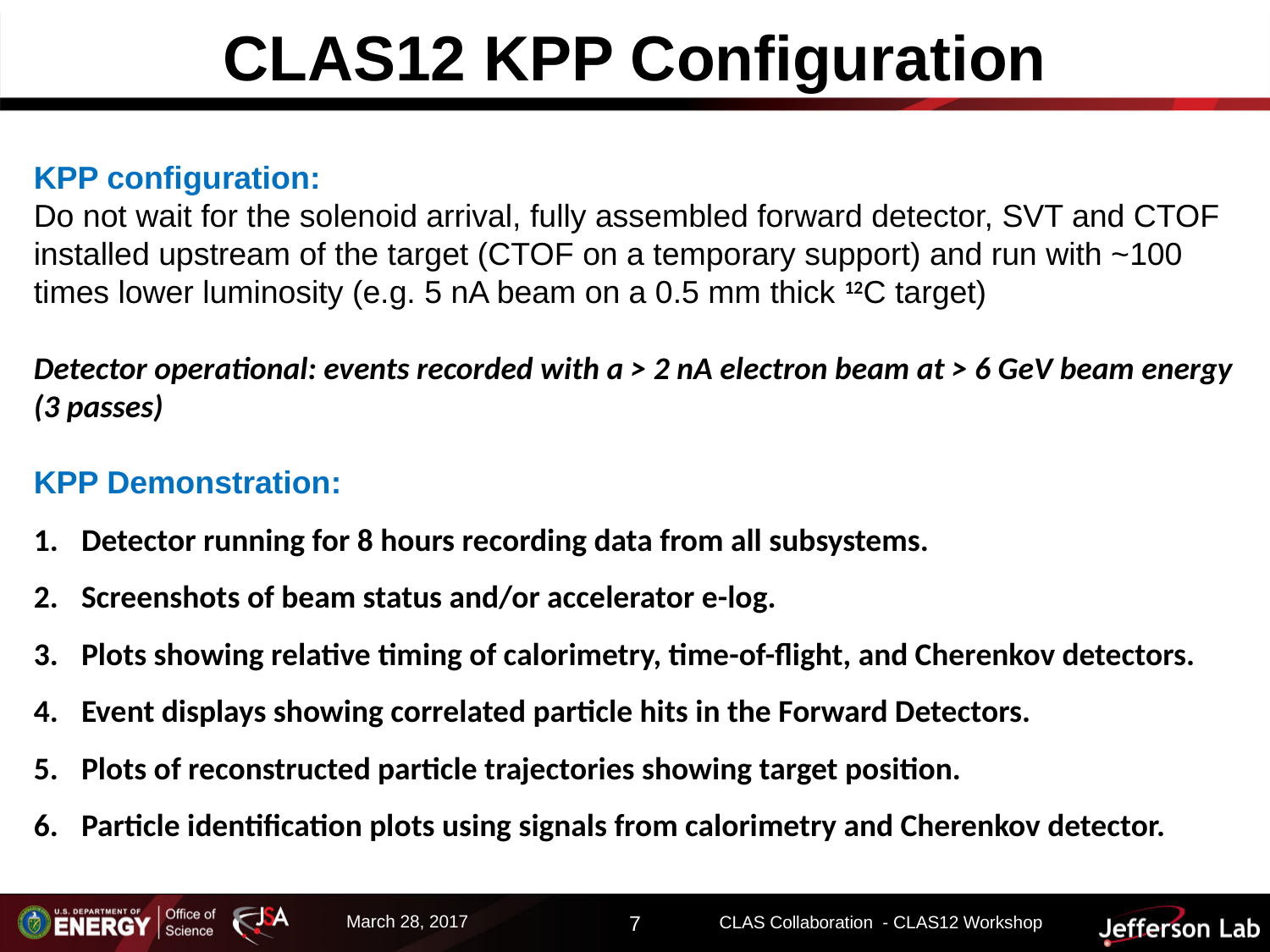

# CLAS12 KPP Configuration

KPP configuration:
Do not wait for the solenoid arrival, fully assembled forward detector, SVT and CTOF installed upstream of the target (CTOF on a temporary support) and run with ~100 times lower luminosity (e.g. 5 nA beam on a 0.5 mm thick 12C target)

Detector operational: events recorded with a > 2 nA electron beam at > 6 GeV beam energy (3 passes)

KPP Demonstration:
Detector running for 8 hours recording data from all subsystems.
Screenshots of beam status and/or accelerator e-log.
Plots showing relative timing of calorimetry, time-of-flight, and Cherenkov detectors.
Event displays showing correlated particle hits in the Forward Detectors.
Plots of reconstructed particle trajectories showing target position.
Particle identification plots using signals from calorimetry and Cherenkov detector.